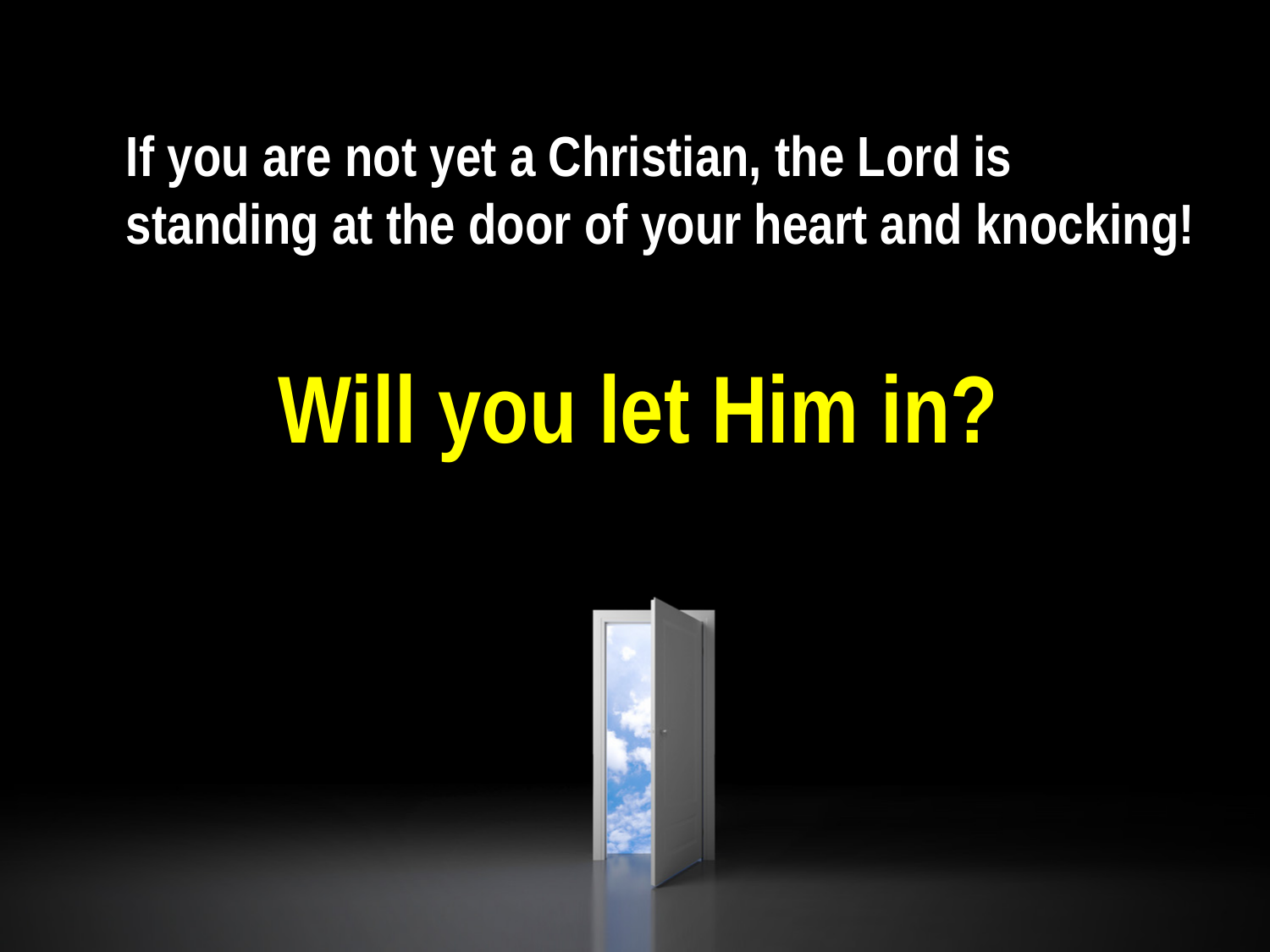

If you are not yet a Christian, the Lord is standing at the door of your heart and knocking!
	Will you let Him in?